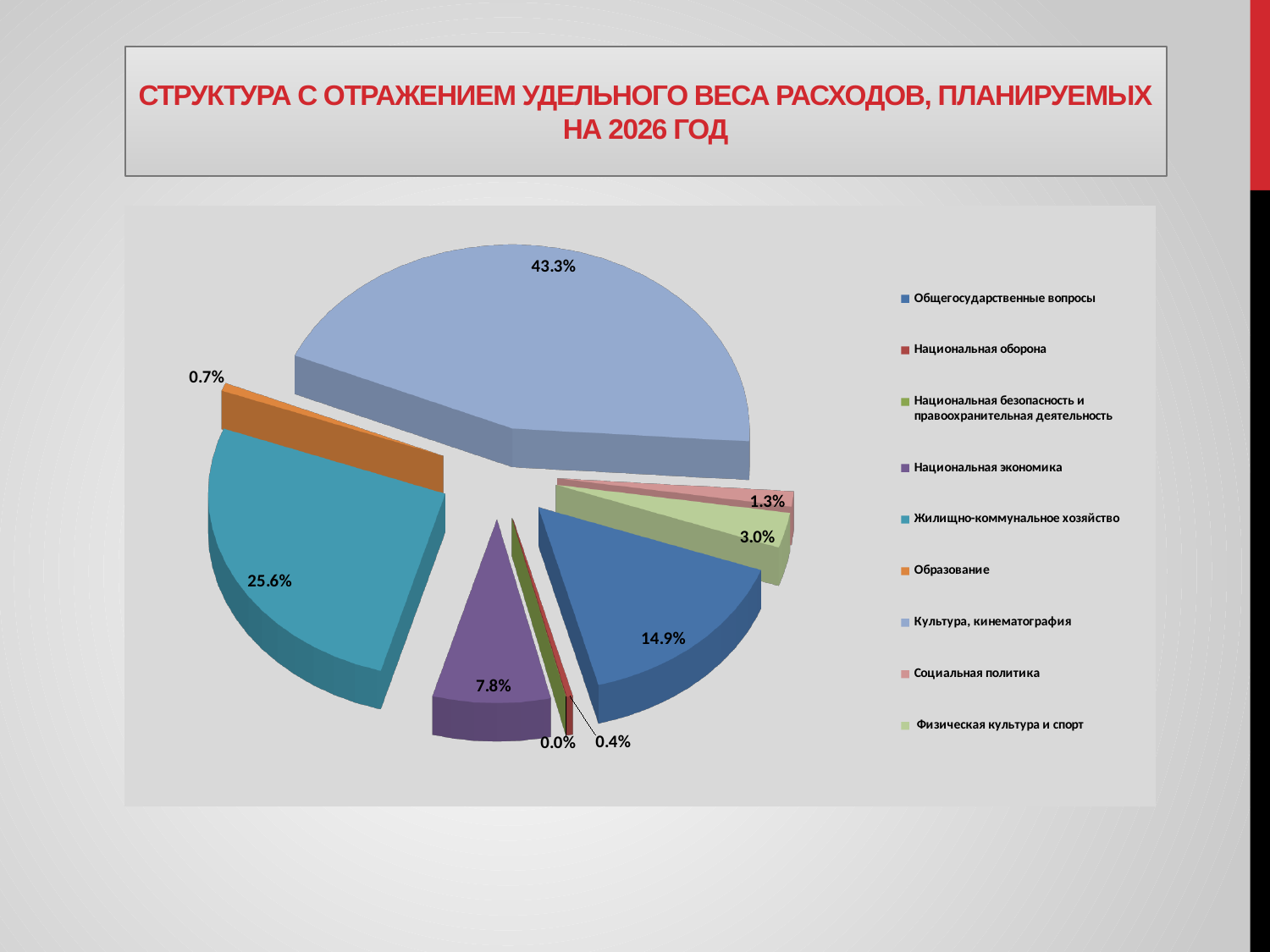

# Структура с отражением удельного веса расходов, планируемых на 2026 год

[unsupported chart]

[unsupported chart]

[unsupported chart]

[unsupported chart]